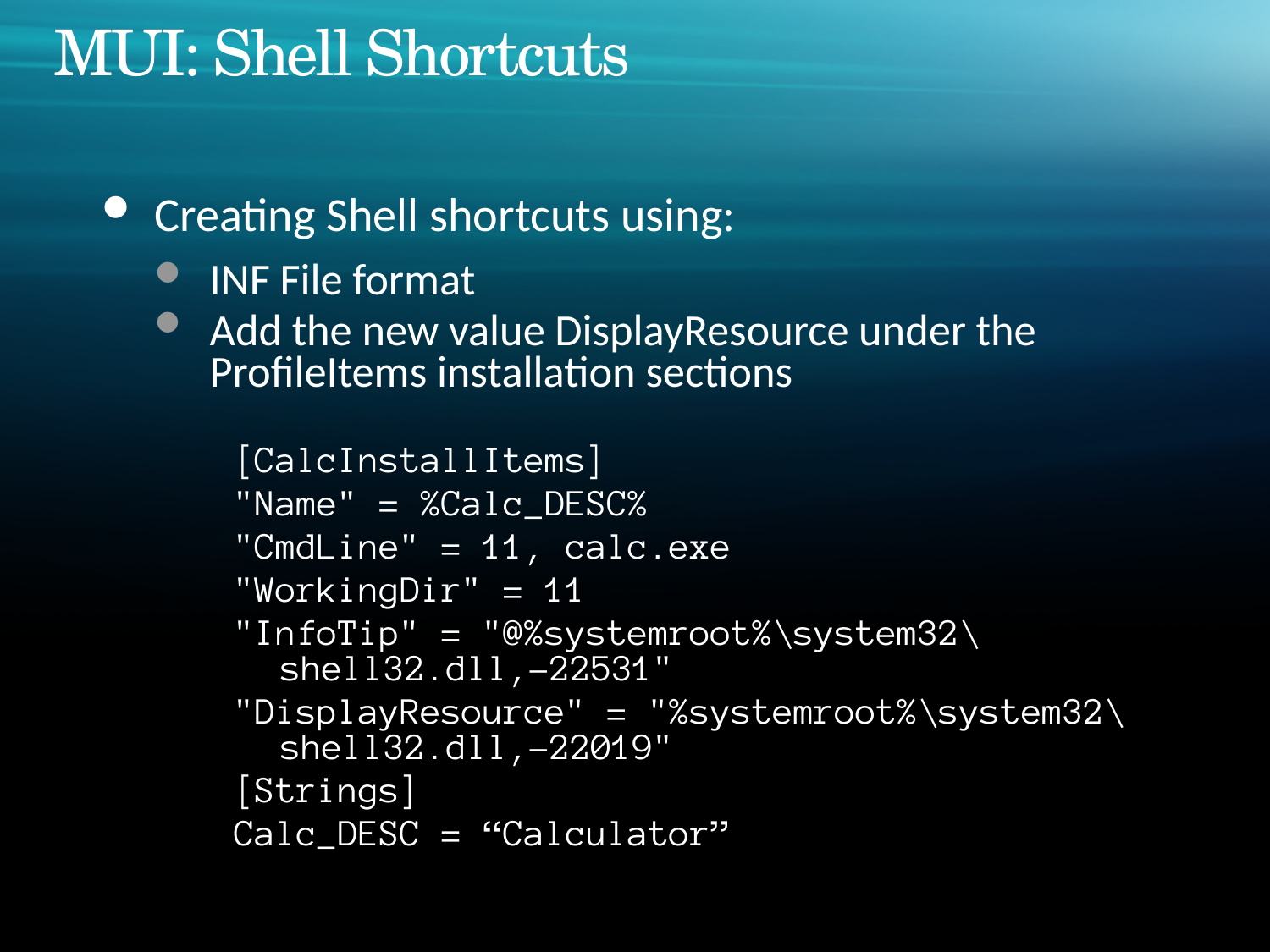

# MUI: Shell Shortcuts
Creating Shell shortcuts using:
INF File format
Add the new value DisplayResource under the ProfileItems installation sections
[CalcInstallItems]
"Name" = %Calc_DESC%
"CmdLine" = 11, calc.exe
"WorkingDir" = 11
"InfoTip" = "@%systemroot%\system32\shell32.dll,-22531"
"DisplayResource" = "%systemroot%\system32\shell32.dll,-22019"
[Strings]
Calc_DESC = “Calculator”